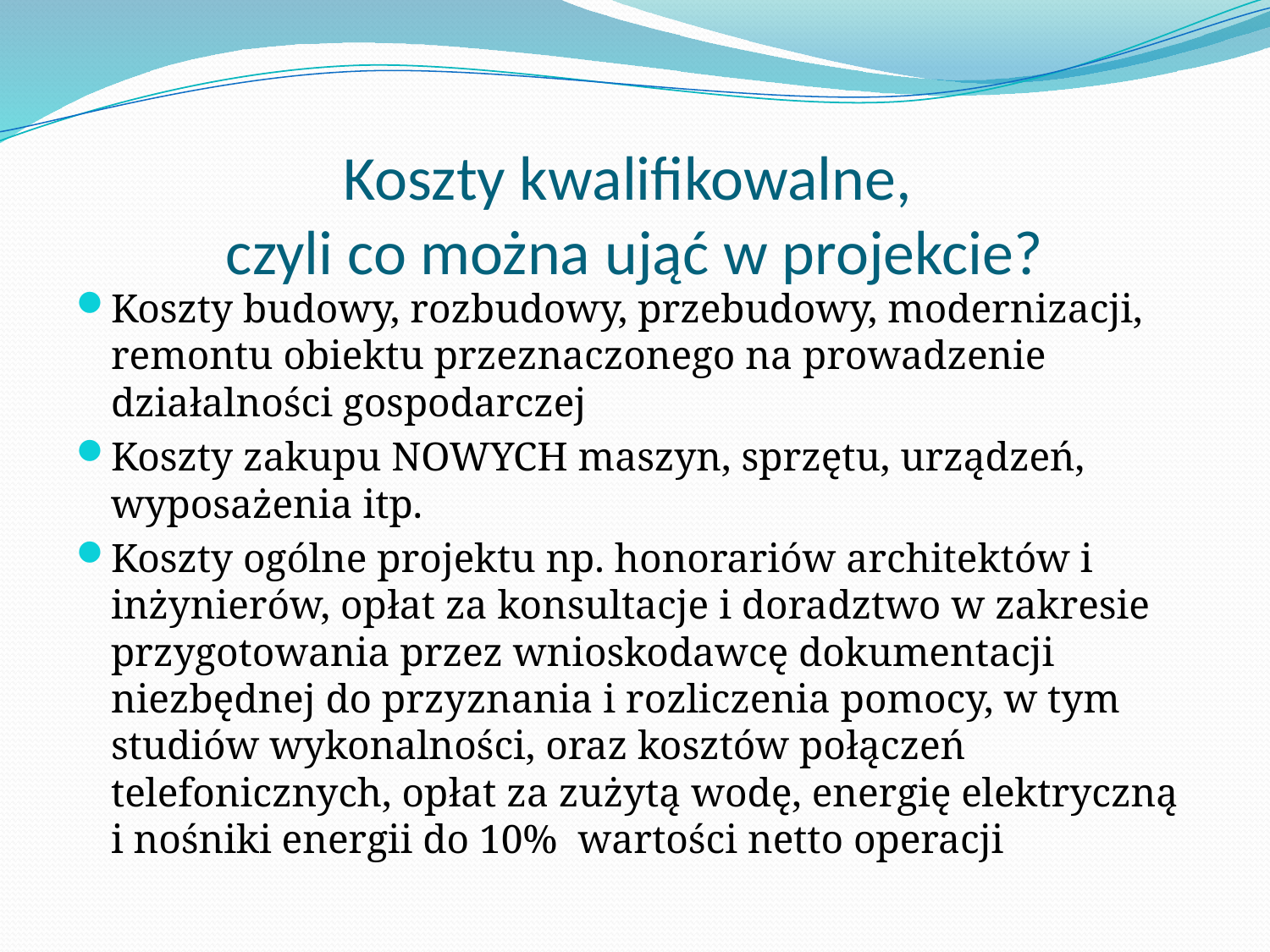

# Koszty kwalifikowalne, czyli co można ująć w projekcie?
Koszty budowy, rozbudowy, przebudowy, modernizacji, remontu obiektu przeznaczonego na prowadzenie działalności gospodarczej
Koszty zakupu NOWYCH maszyn, sprzętu, urządzeń, wyposażenia itp.
Koszty ogólne projektu np. honorariów architektów i inżynierów, opłat za konsultacje i doradztwo w zakresie przygotowania przez wnioskodawcę dokumentacji niezbędnej do przyznania i rozliczenia pomocy, w tym studiów wykonalności, oraz kosztów połączeń telefonicznych, opłat za zużytą wodę, energię elektryczną i nośniki energii do 10%  wartości netto operacji